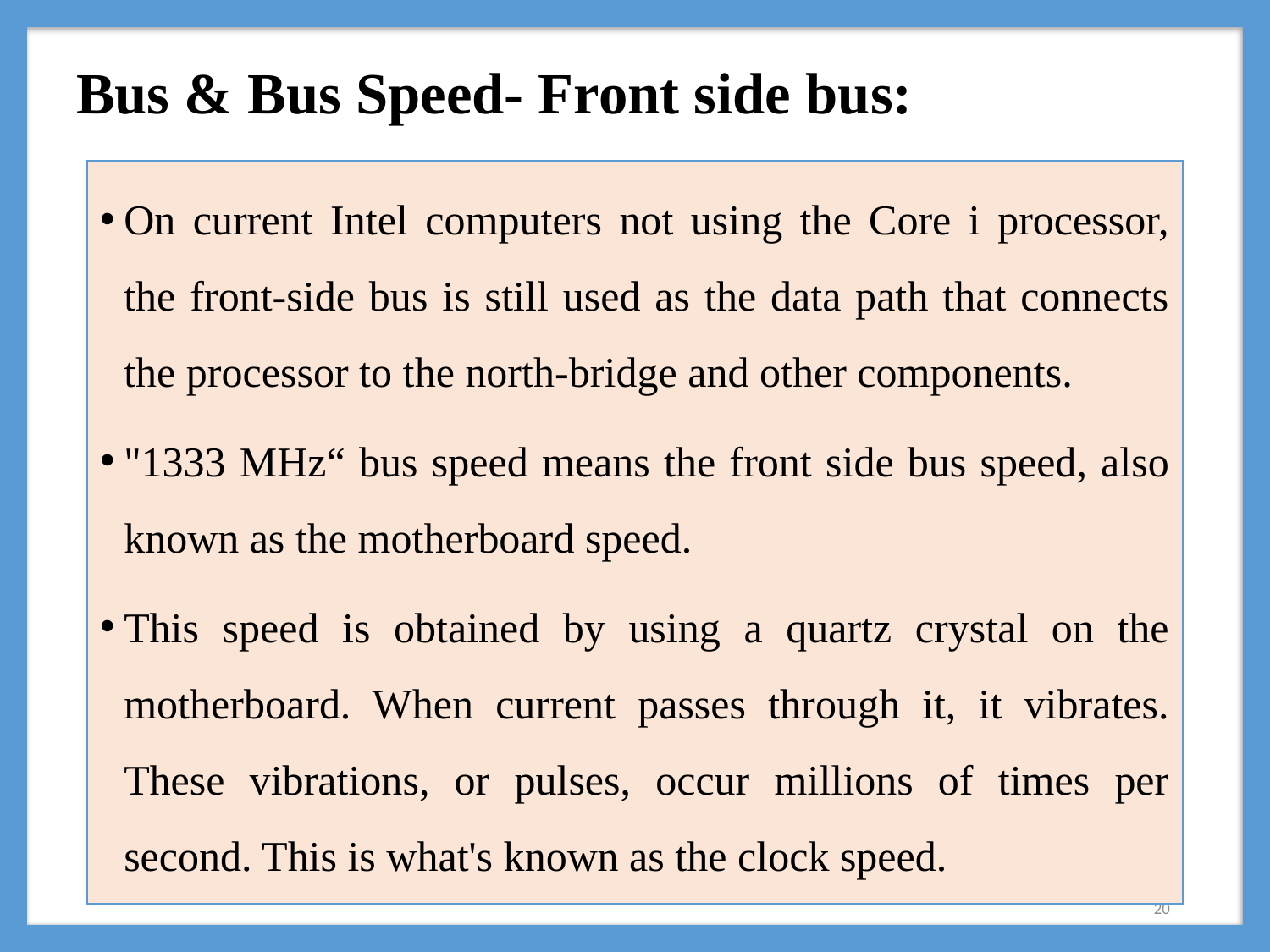

# Bus & Bus Speed- Front side bus:
On current Intel computers not using the Core i processor, the front-side bus is still used as the data path that connects the processor to the north-bridge and other components.
"1333 MHz“ bus speed means the front side bus speed, also known as the motherboard speed.
This speed is obtained by using a quartz crystal on the motherboard. When current passes through it, it vibrates. These vibrations, or pulses, occur millions of times per second. This is what's known as the clock speed.
20